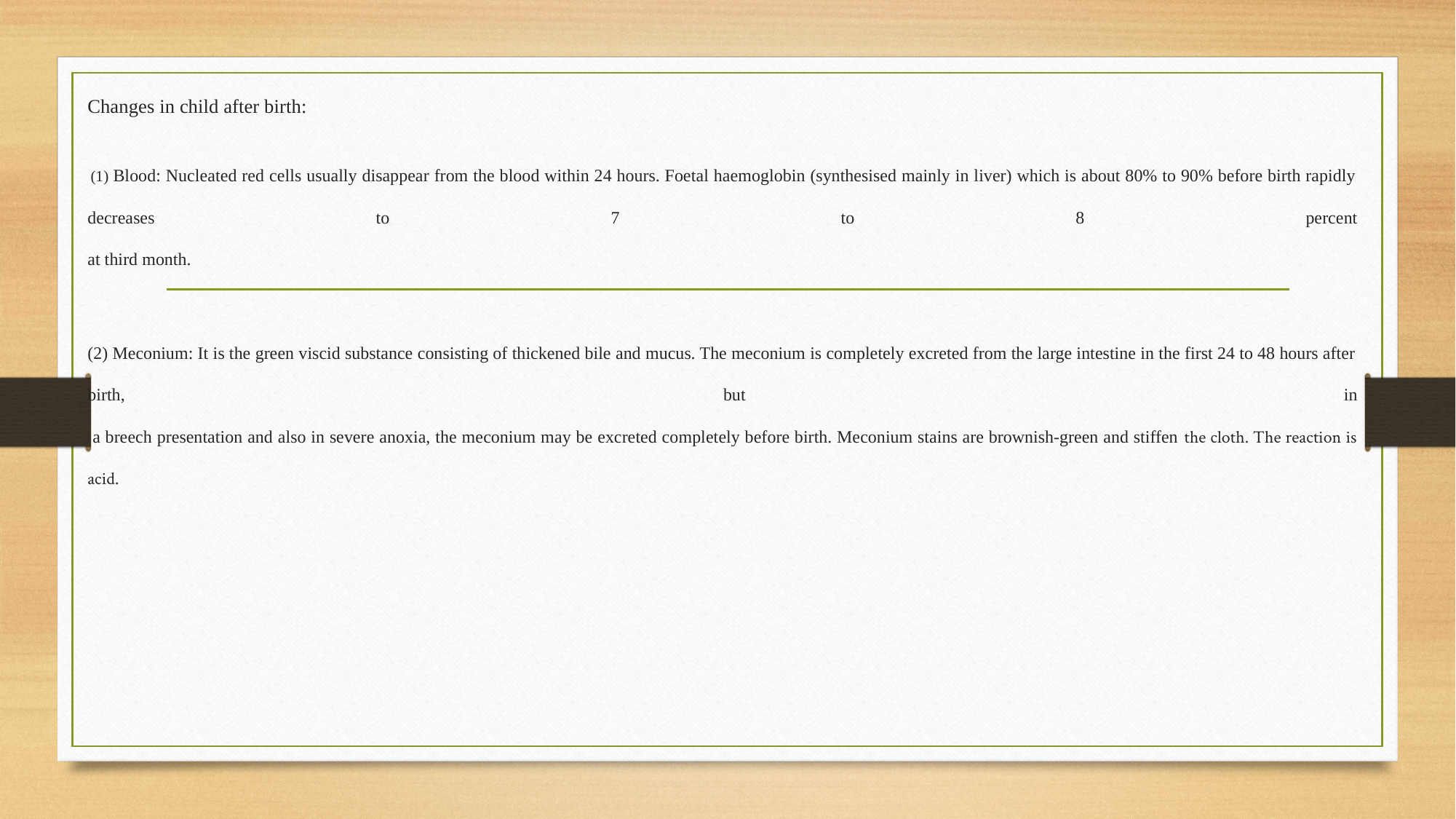

Changes in child after birth:

 (1) Blood: Nucleated red cells usually disappear from the blood within 24 hours. Foetal haemoglobin (synthesised mainly in liver) which is about 80% to 90% before birth rapidly decreases to 7 to 8 percent
at third month.

(2) Meconium: It is the green viscid substance consisting of thickened bile and mucus. The meconium is completely excreted from the large intestine in the first 24 to 48 hours after birth, but in
 a breech presentation and also in severe anoxia, the meconium may be excreted completely before birth. Meconium stains are brownish-green and stiffen the cloth. The reaction is acid.